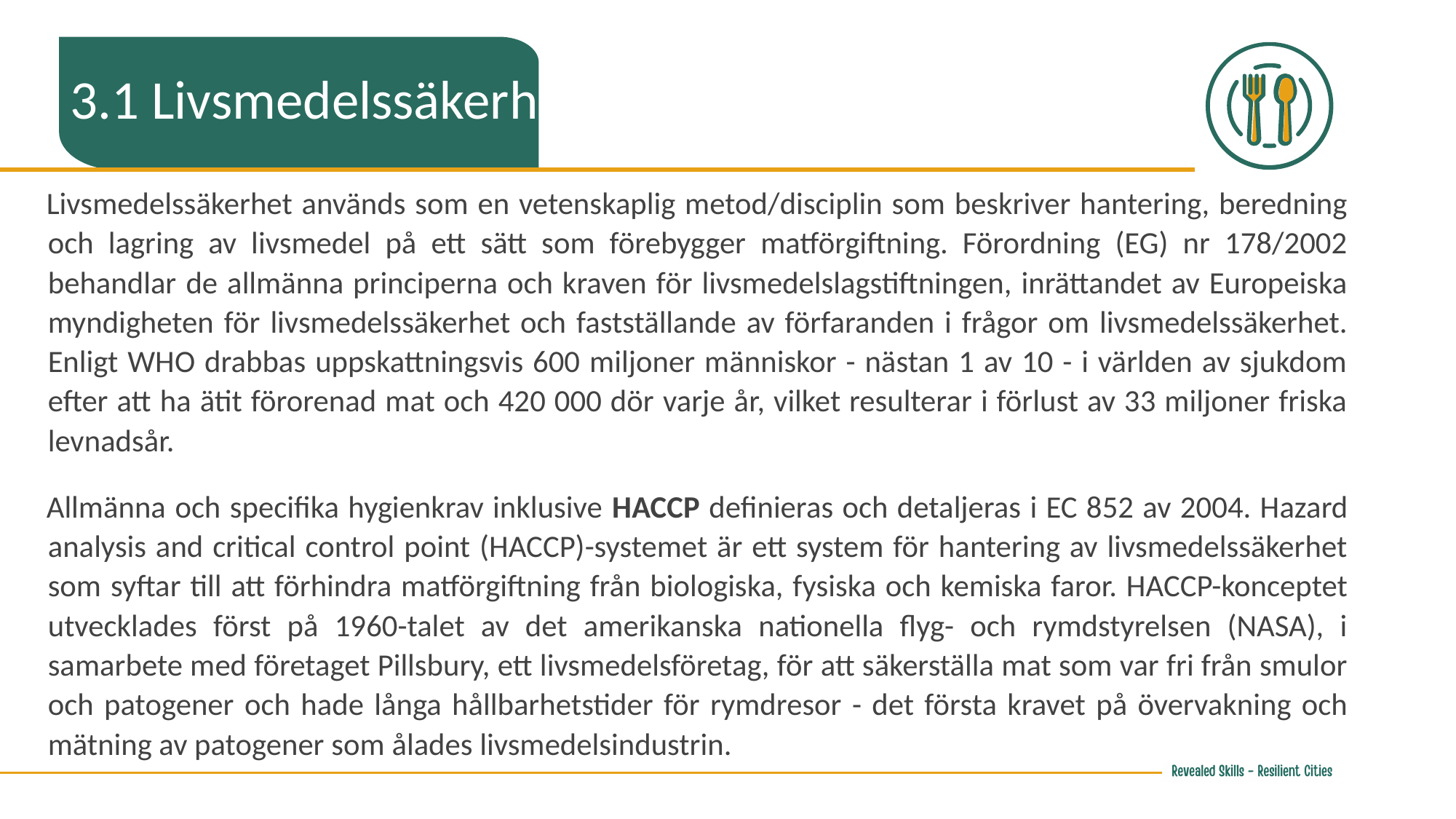

3.1 Livsmedelssäkerhet

Livsmedelssäkerhet används som en vetenskaplig metod/disciplin som beskriver hantering, beredning och lagring av livsmedel på ett sätt som förebygger matförgiftning. Förordning (EG) nr 178/2002 behandlar de allmänna principerna och kraven för livsmedelslagstiftningen, inrättandet av Europeiska myndigheten för livsmedelssäkerhet och fastställande av förfaranden i frågor om livsmedelssäkerhet. Enligt WHO drabbas uppskattningsvis 600 miljoner människor - nästan 1 av 10 - i världen av sjukdom efter att ha ätit förorenad mat och 420 000 dör varje år, vilket resulterar i förlust av 33 miljoner friska levnadsår.

Allmänna och specifika hygienkrav inklusive HACCP definieras och detaljeras i EC 852 av 2004. Hazard analysis and critical control point (HACCP)-systemet är ett system för hantering av livsmedelssäkerhet som syftar till att förhindra matförgiftning från biologiska, fysiska och kemiska faror. HACCP-konceptet utvecklades först på 1960-talet av det amerikanska nationella flyg- och rymdstyrelsen (NASA), i samarbete med företaget Pillsbury, ett livsmedelsföretag, för att säkerställa mat som var fri från smulor och patogener och hade långa hållbarhetstider för rymdresor - det första kravet på övervakning och mätning av patogener som ålades livsmedelsindustrin.